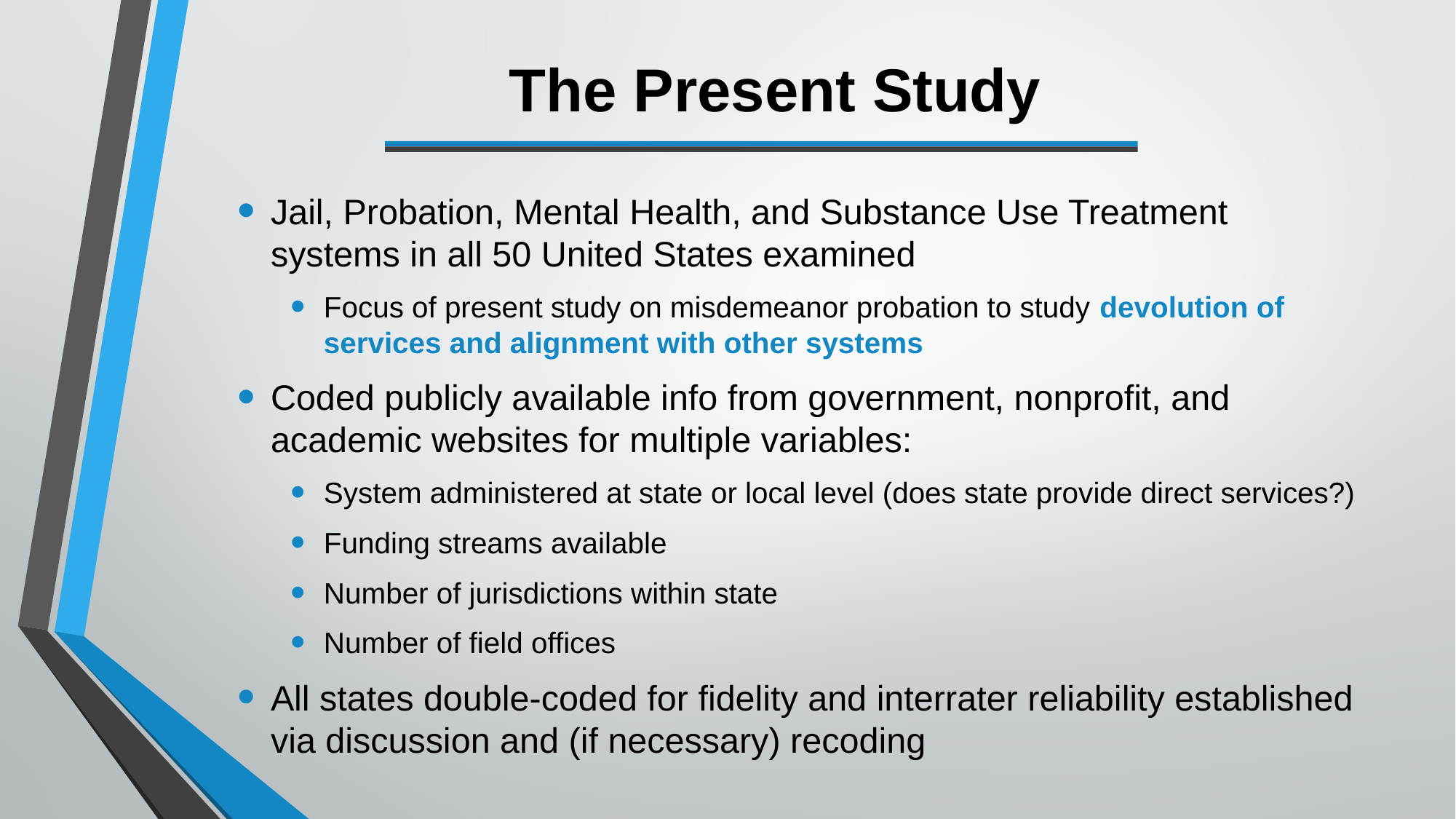

# The Present Study

Jail, Probation, Mental Health, and Substance Use Treatment systems in all 50 United States examined
Focus of present study on misdemeanor probation to study devolution of services and alignment with other systems
Coded publicly available info from government, nonprofit, and academic websites for multiple variables:
System administered at state or local level (does state provide direct services?)
Funding streams available
Number of jurisdictions within state
Number of field offices
All states double-coded for fidelity and interrater reliability established via discussion and (if necessary) recoding